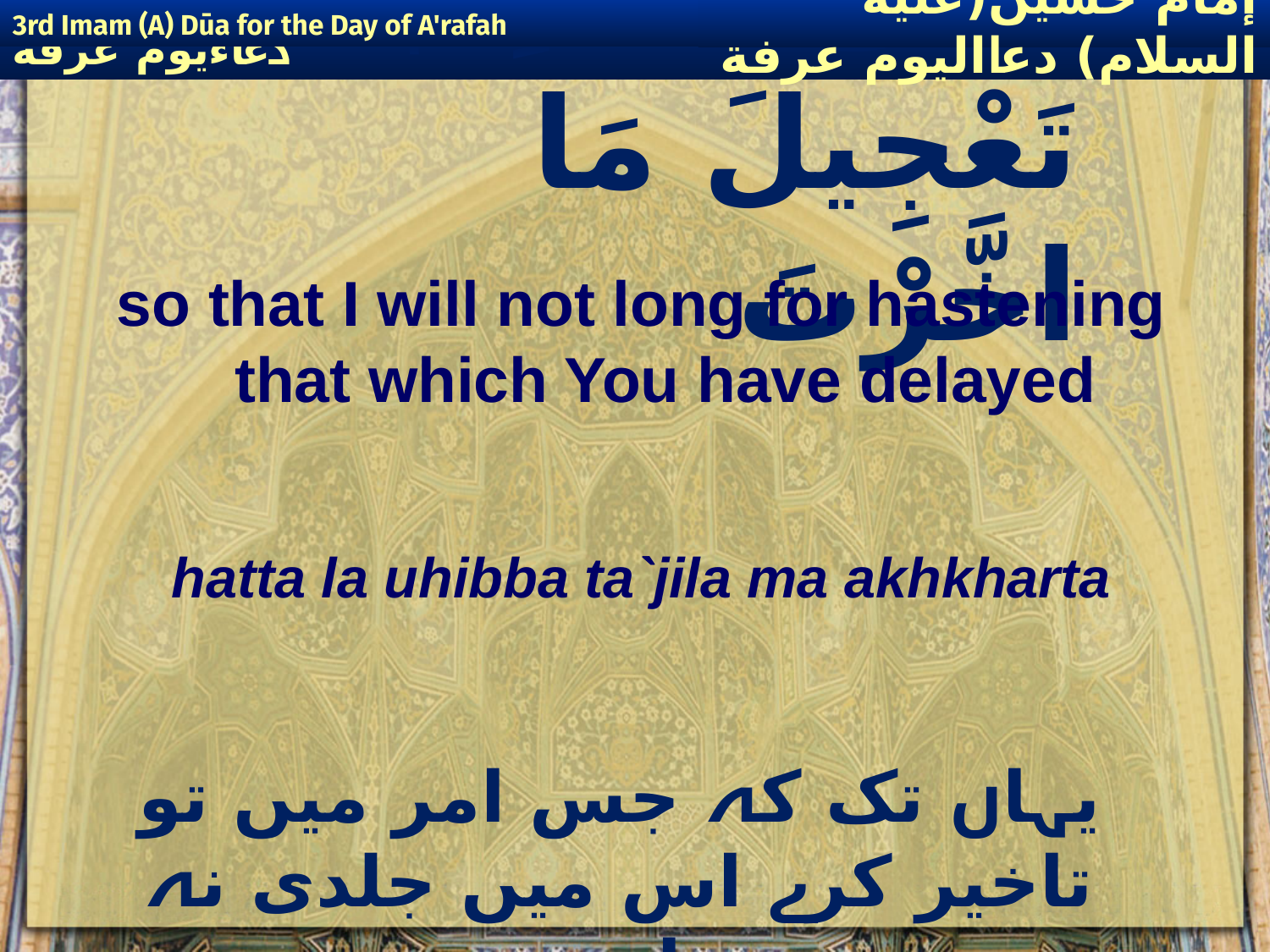

3rd Imam (A) Dūa for the Day of A'rafah
إمام حسين(عليه السلام) دعااليوم عرفة
# حَتَّىٰ لا احِبَّ تَعْجِيلَ مَا اخَّرْتَ
so that I will not long for hastening that which You have delayed
hatta la uhibba ta`jila ma akhkharta
یہاں تک کہ جس امر میں تو تاخیر کرے اس میں جلدی نہ چاہوں